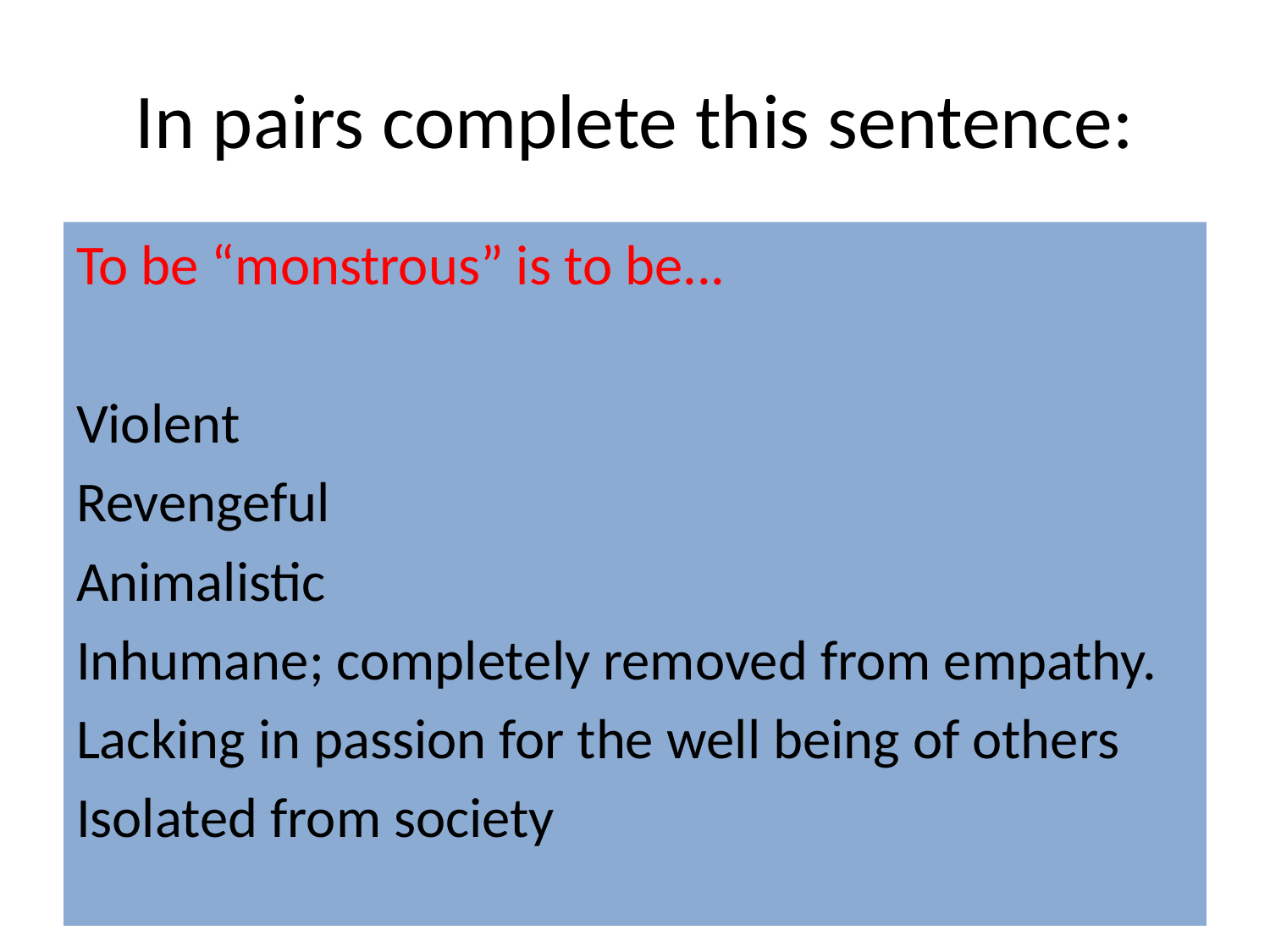

# In pairs complete this sentence:
To be “monstrous” is to be...

Violent
Revengeful
Animalistic
Inhumane; completely removed from empathy.
Lacking in passion for the well being of others
Isolated from society